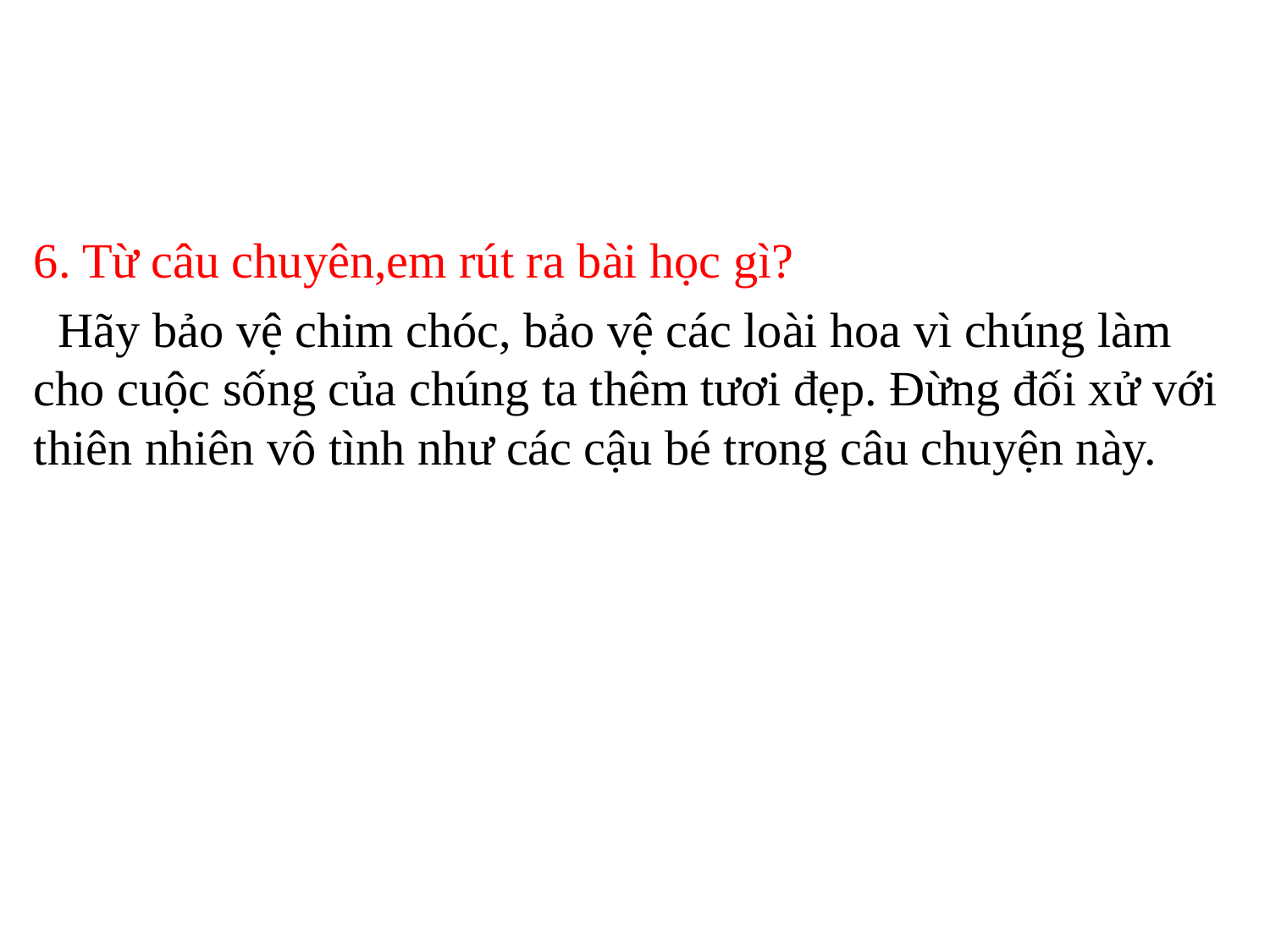

#
6. Từ câu chuyên,em rút ra bài học gì?
  Hãy bảo vệ chim chóc, bảo vệ các loài hoa vì chúng làm cho cuộc sống của chúng ta thêm tươi đẹp. Đừng đối xử với thiên nhiên vô tình như các cậu bé trong câu chuyện này.